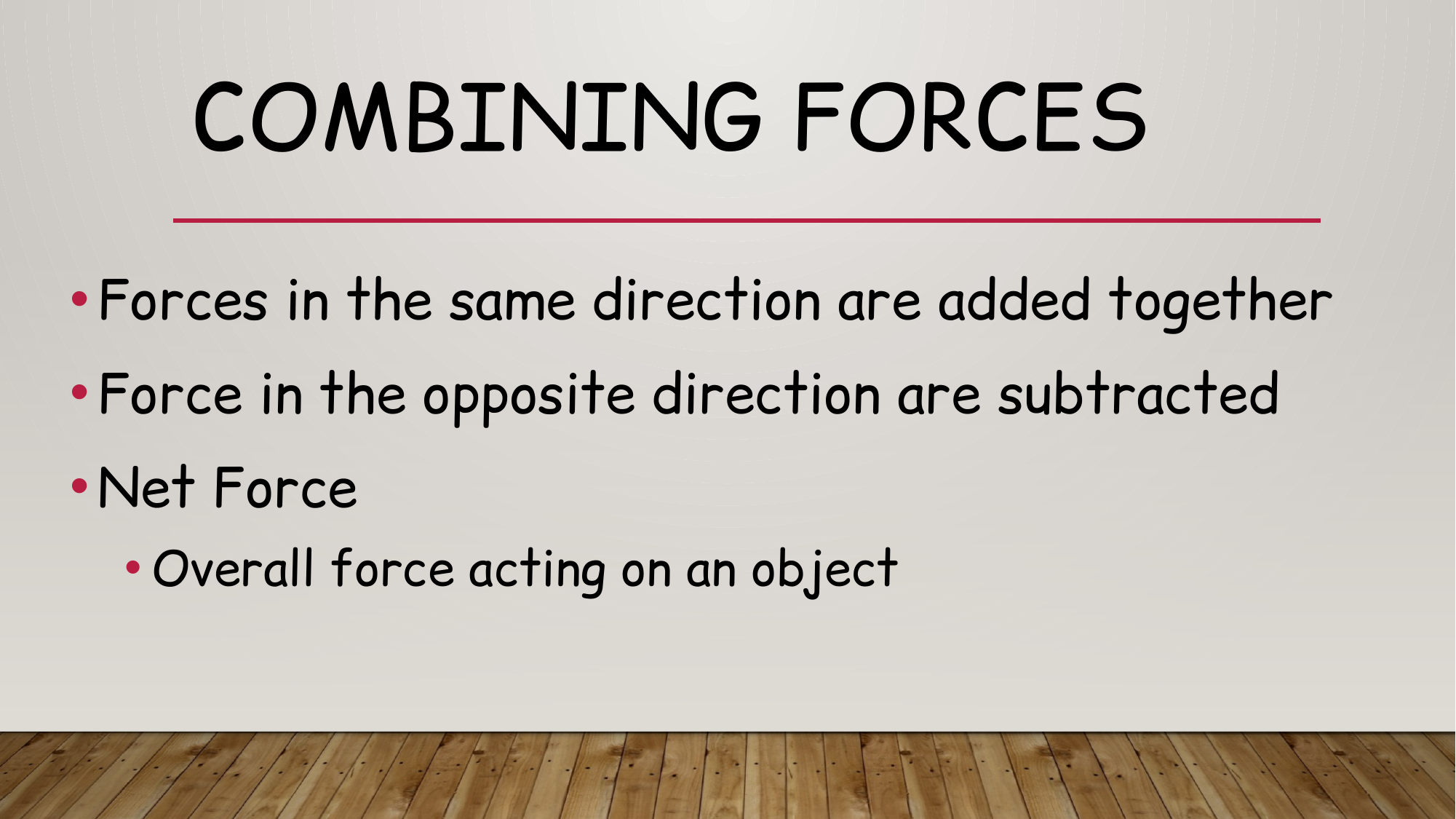

# Combining Forces
Forces in the same direction are added together
Force in the opposite direction are subtracted
Net Force
Overall force acting on an object